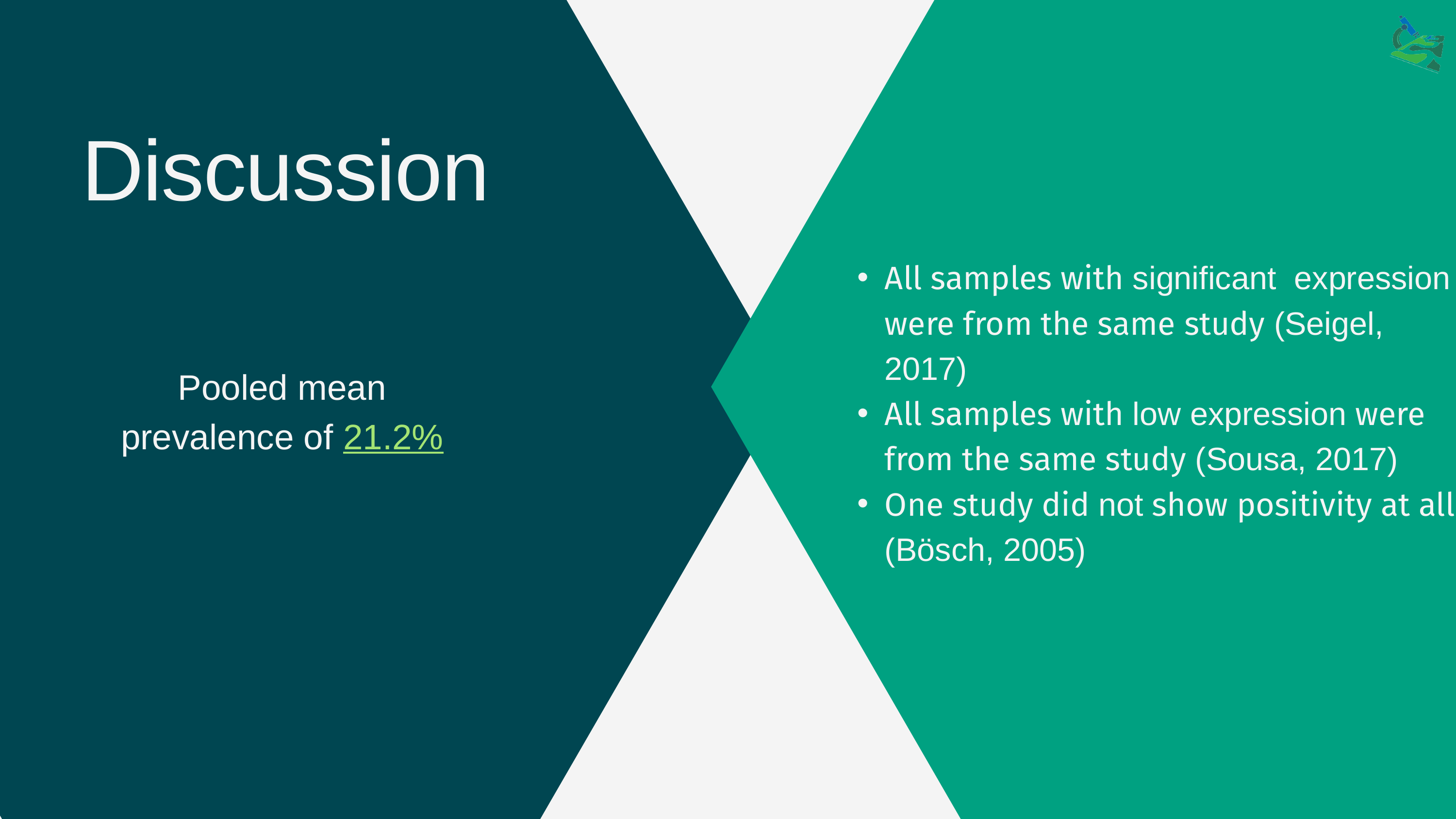

Discussion
All samples with significant  expression were from the same study (Seigel, 2017)
All samples with low expression were from the same study (Sousa, 2017)
One study did not show positivity at all (Bösch, 2005)
Pooled mean
prevalence of 21.2%